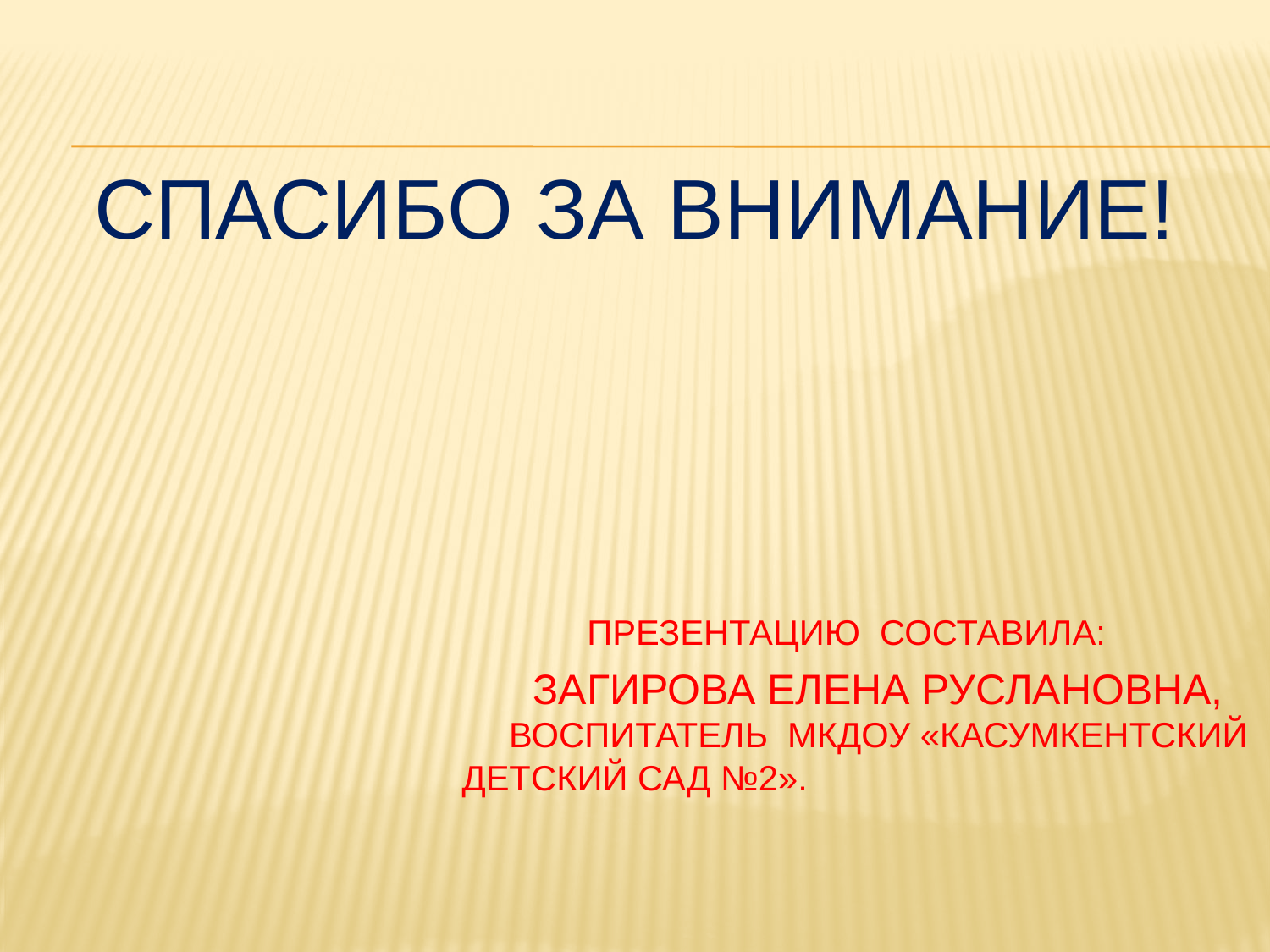

# Спасибо за внимание! Презентацию  составила: Загирова Елена Руслановна, воспитатель  МКДОУ «Касумкентский детский сад №2».